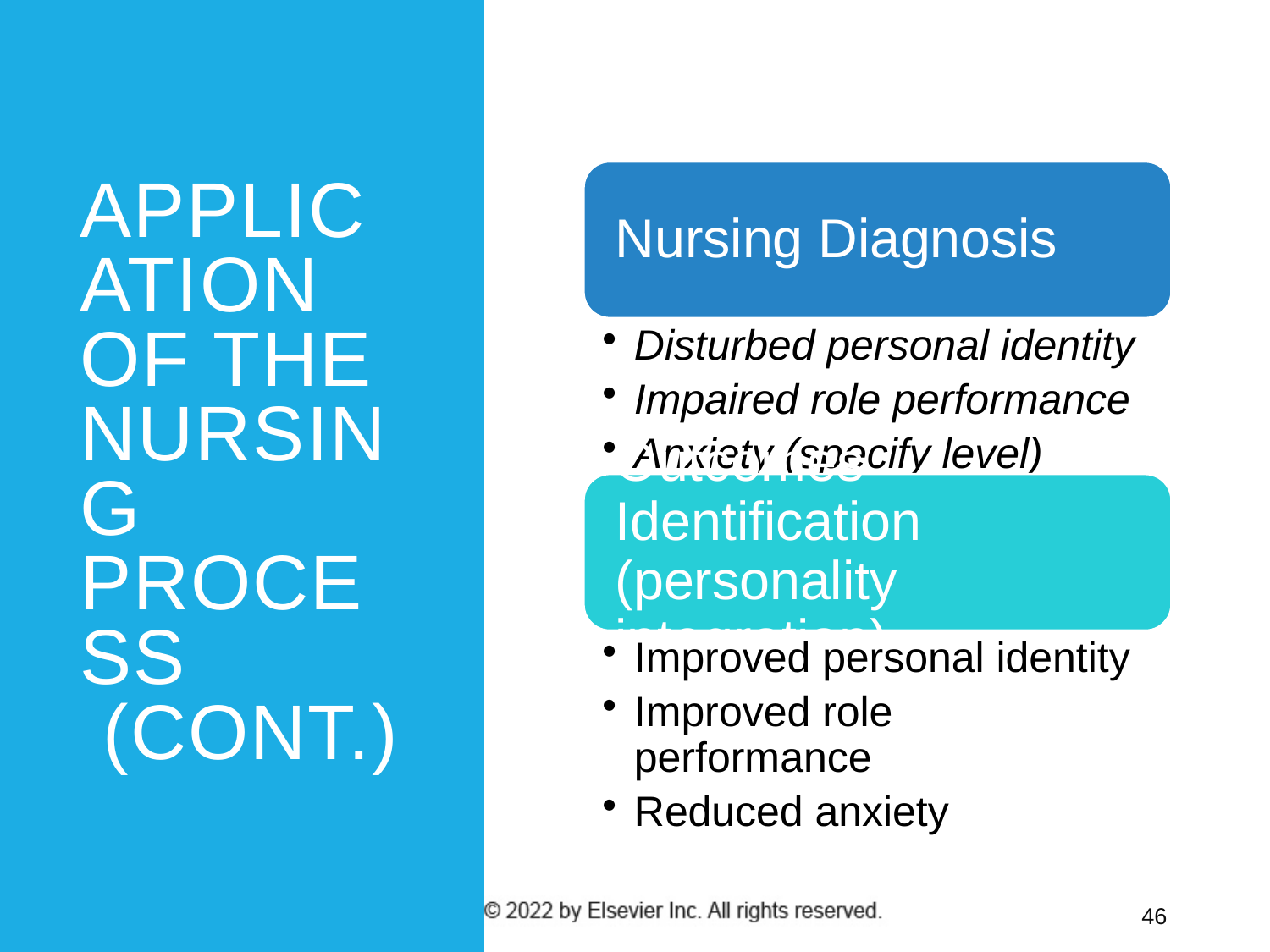

# Application of the Nursing Process (Cont.)
Nursing Diagnosis
Disturbed personal identity
Impaired role performance
Anxiety (specify level)
Outcomes Identification (personality integration)
Improved personal identity
Improved role performance
Reduced anxiety
46